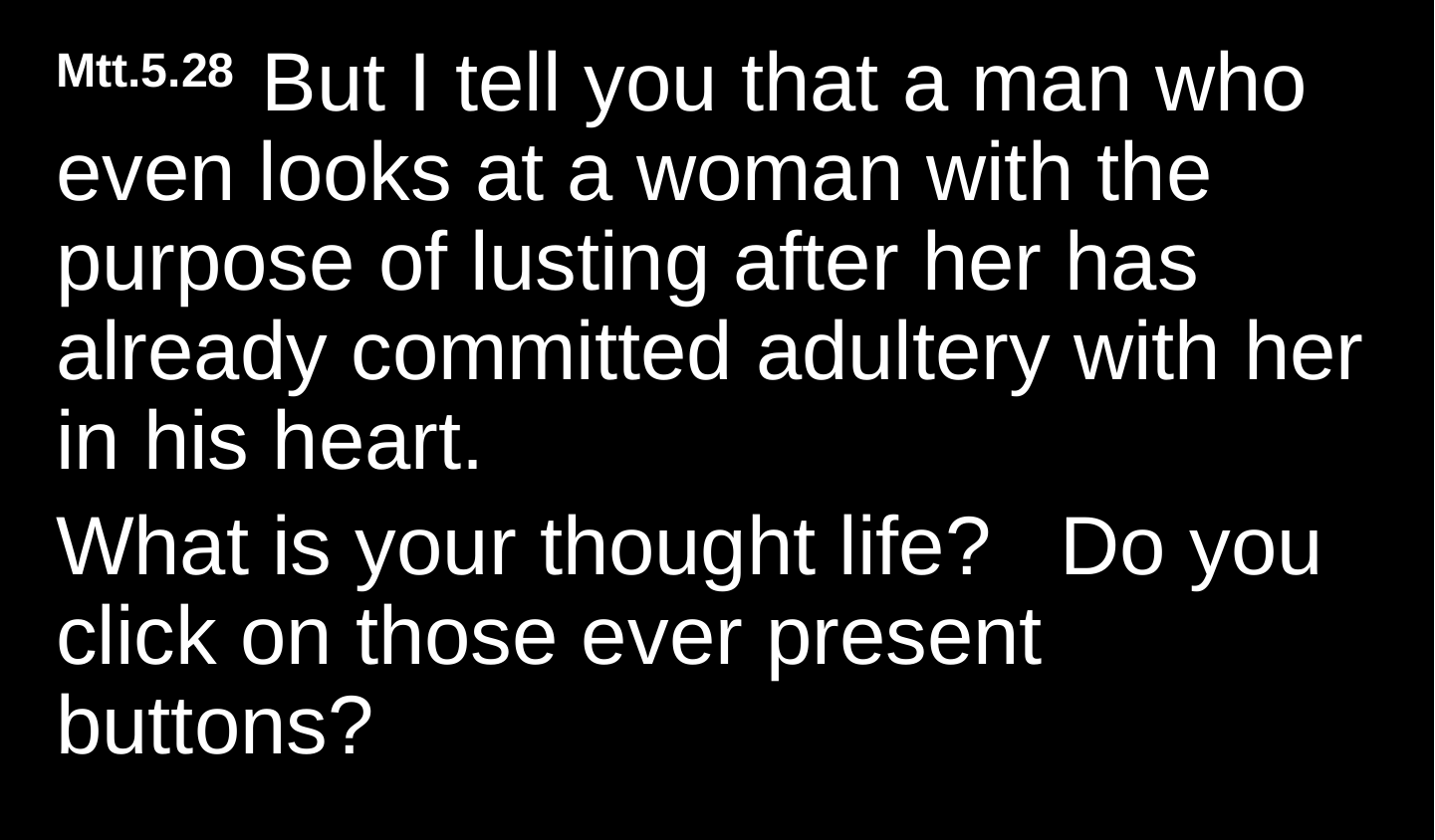

Mtt.5.28  But I tell you that a man who even looks at a woman with the purpose of lusting after her has already committed adultery with her in his heart.
What is your thought life?   Do you click on those ever present buttons?